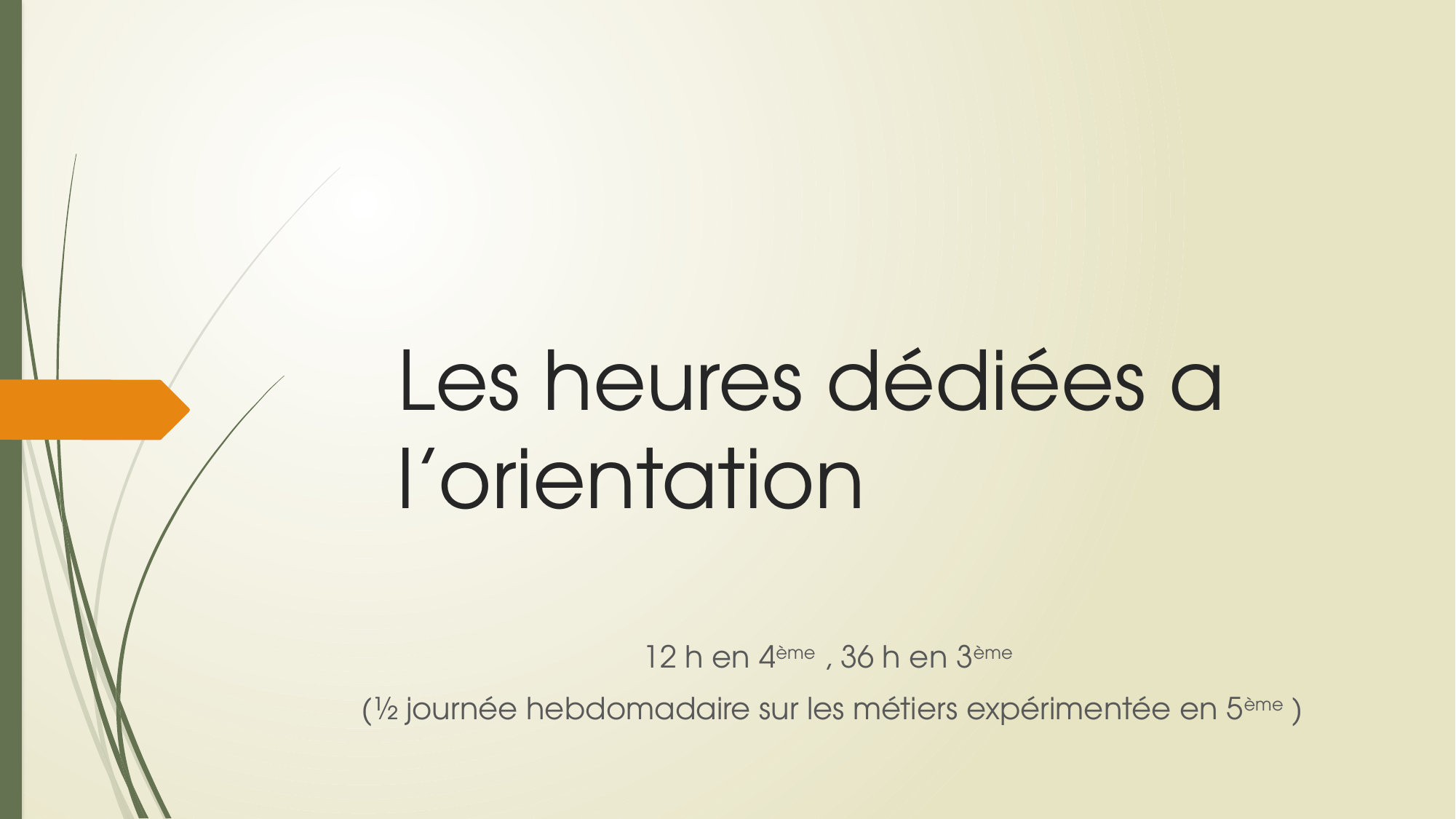

# Les heures dédiées a l’orientation
12 h en 4ème , 36 h en 3ème
(½ journée hebdomadaire sur les métiers expérimentée en 5ème )